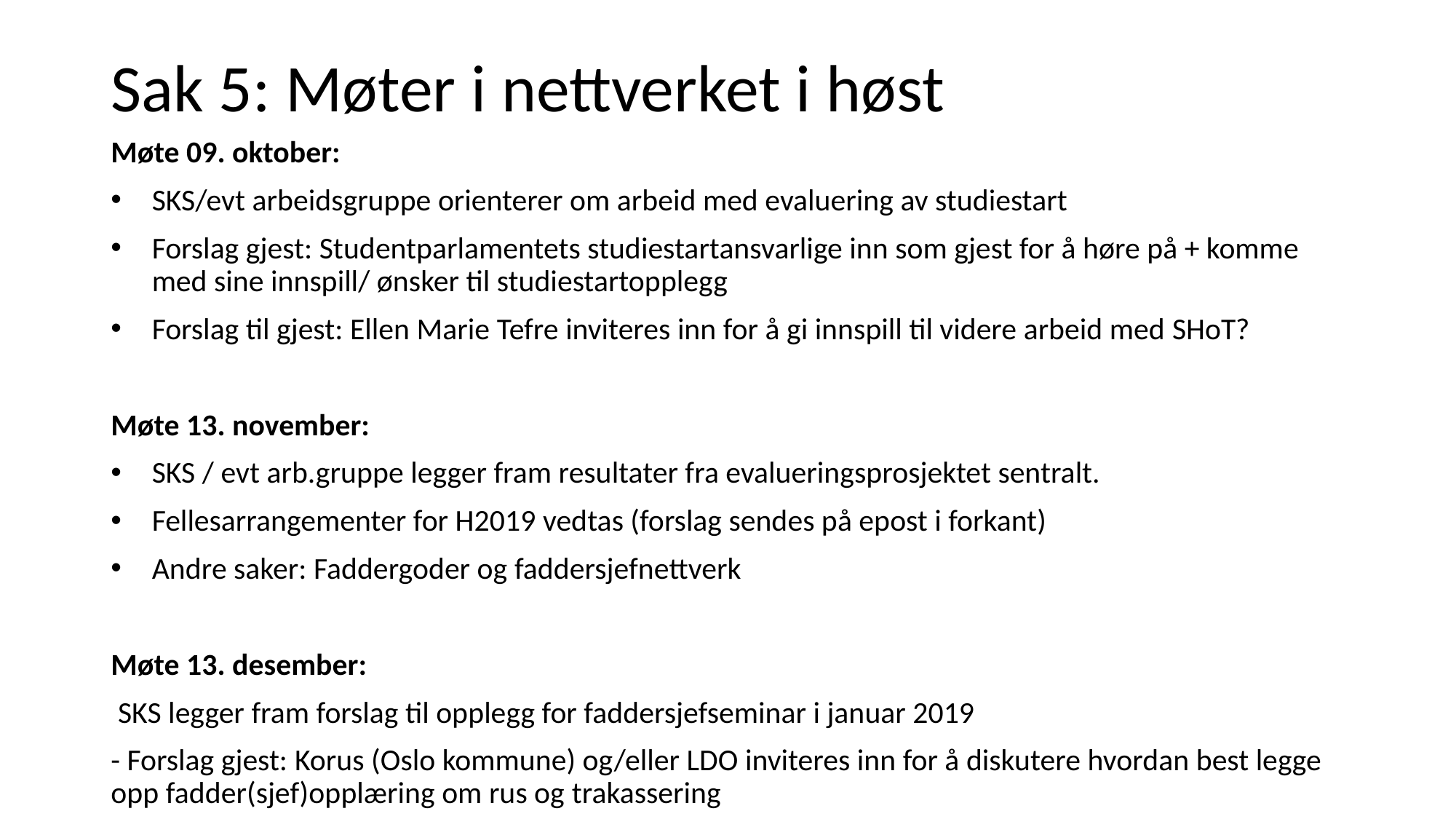

# Sak 5: Møter i nettverket i høst
Møte 09. oktober:
SKS/evt arbeidsgruppe orienterer om arbeid med evaluering av studiestart
Forslag gjest: Studentparlamentets studiestartansvarlige inn som gjest for å høre på + komme med sine innspill/ ønsker til studiestartopplegg
Forslag til gjest: Ellen Marie Tefre inviteres inn for å gi innspill til videre arbeid med SHoT?

Møte 13. november:
SKS / evt arb.gruppe legger fram resultater fra evalueringsprosjektet sentralt.
Fellesarrangementer for H2019 vedtas (forslag sendes på epost i forkant)
Andre saker: Faddergoder og faddersjefnettverk

Møte 13. desember:
 SKS legger fram forslag til opplegg for faddersjefseminar i januar 2019
- Forslag gjest: Korus (Oslo kommune) og/eller LDO inviteres inn for å diskutere hvordan best legge opp fadder(sjef)opplæring om rus og trakassering